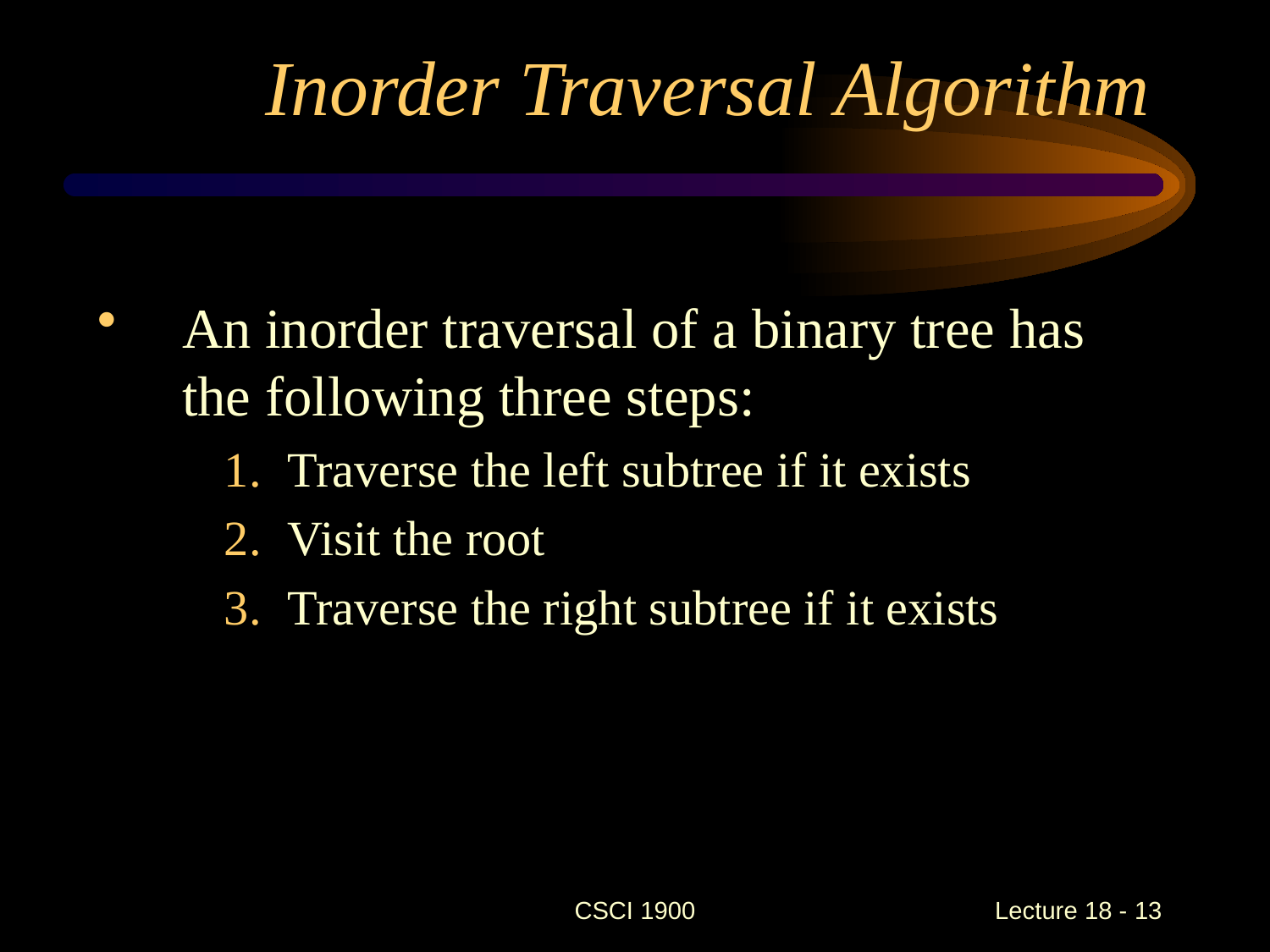

# Inorder Traversal Algorithm
An inorder traversal of a binary tree has the following three steps:
Traverse the left subtree if it exists
Visit the root
Traverse the right subtree if it exists

CSCI 1900
 Lecture 18 - 13